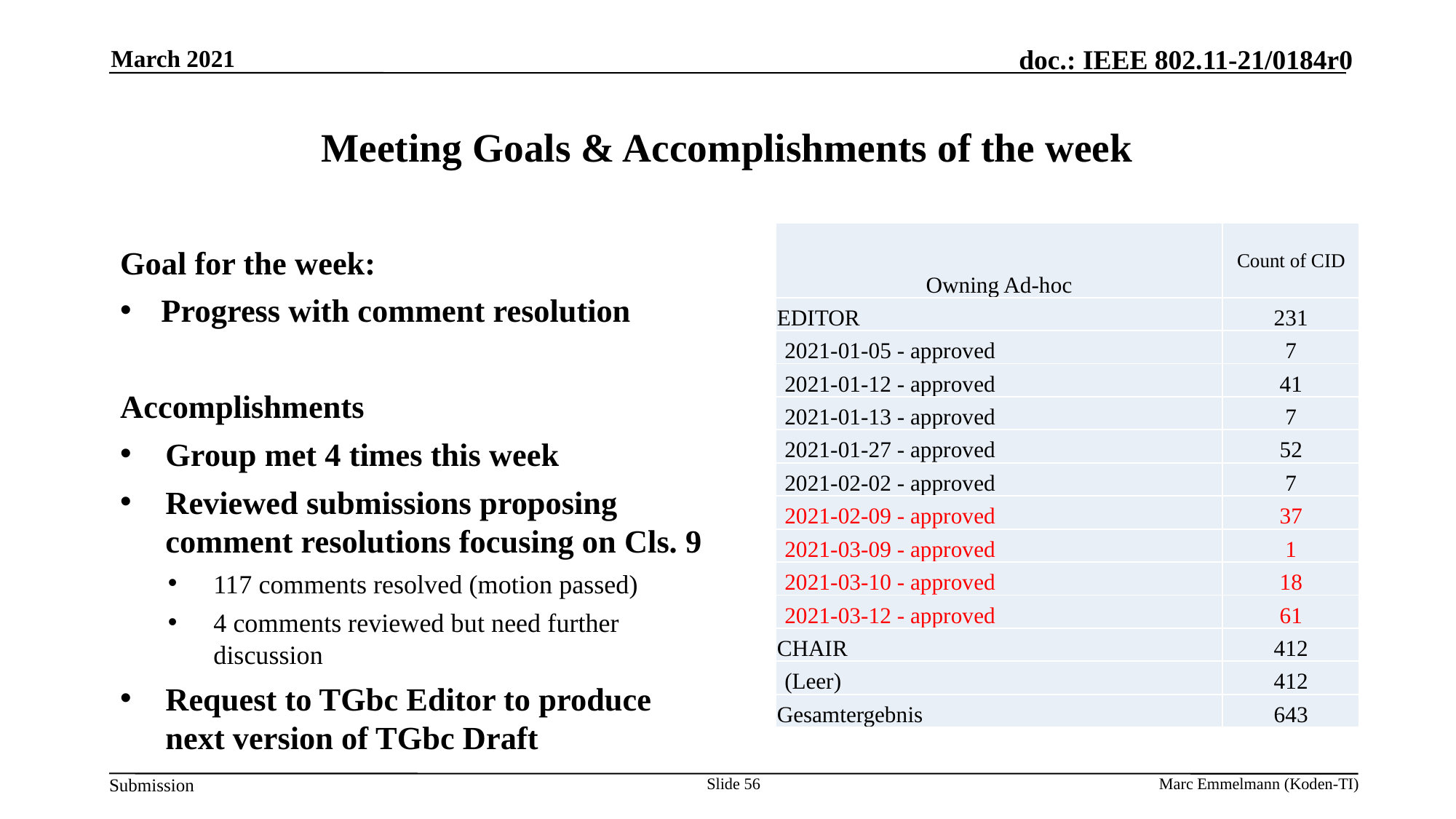

March 2021
# Meeting Goals & Accomplishments of the week
| Owning Ad-hoc | Count of CID |
| --- | --- |
| EDITOR | 231 |
| 2021-01-05 - approved | 7 |
| 2021-01-12 - approved | 41 |
| 2021-01-13 - approved | 7 |
| 2021-01-27 - approved | 52 |
| 2021-02-02 - approved | 7 |
| 2021-02-09 - approved | 37 |
| 2021-03-09 - approved | 1 |
| 2021-03-10 - approved | 18 |
| 2021-03-12 - approved | 61 |
| CHAIR | 412 |
| (Leer) | 412 |
| Gesamtergebnis | 643 |
Goal for the week:
Progress with comment resolution

Accomplishments
Group met 4 times this week
Reviewed submissions proposing comment resolutions focusing on Cls. 9
117 comments resolved (motion passed)
4 comments reviewed but need further discussion
Request to TGbc Editor to produce next version of TGbc Draft
Slide 56
Marc Emmelmann (Koden-TI)